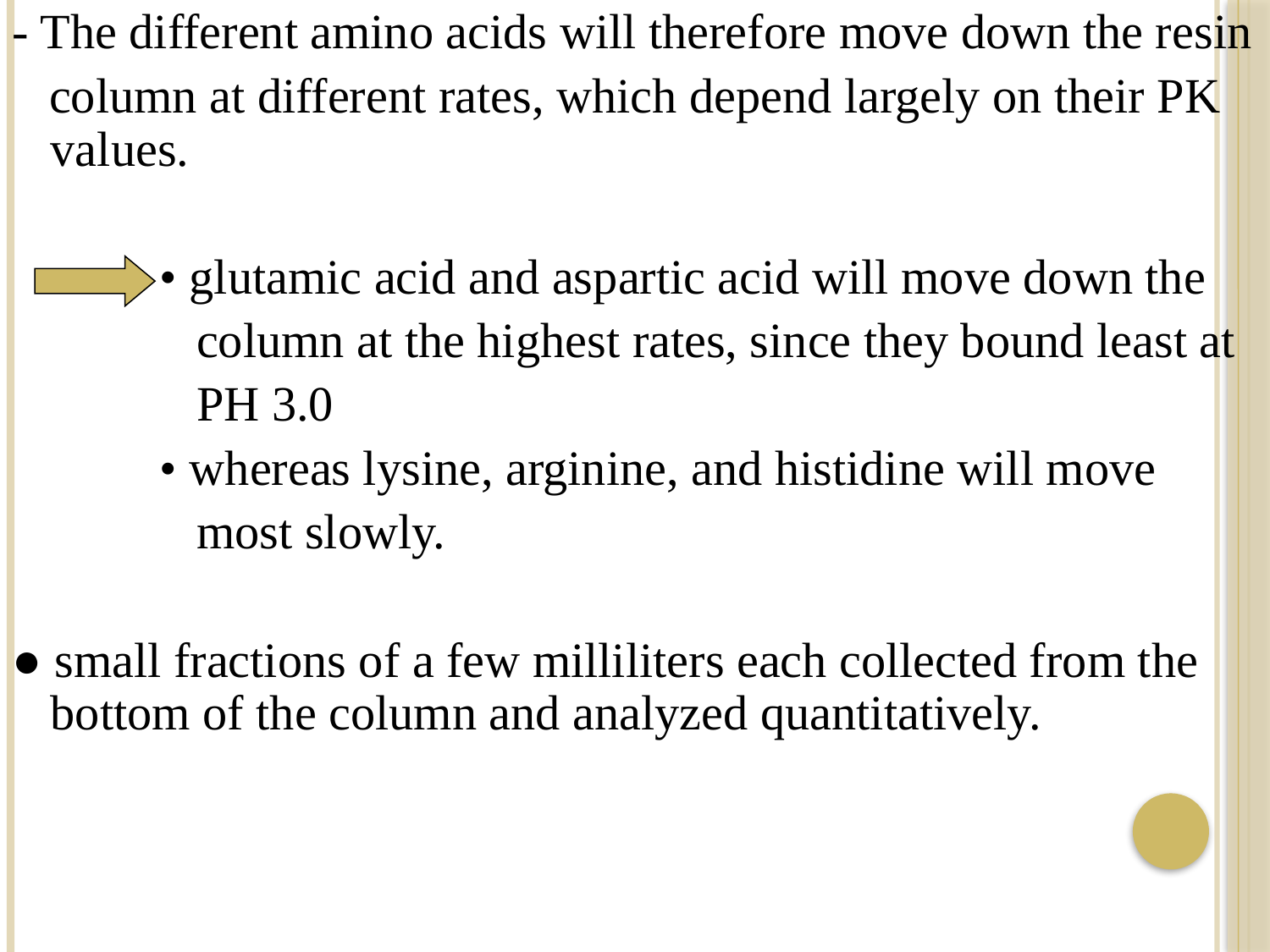

- The different amino acids will therefore move down the resin
   column at different rates, which depend largely on their PK values.

            • glutamic acid and aspartic acid will move down the
               column at the highest rates, since they bound least at
               PH 3.0
            • whereas lysine, arginine, and histidine will move
               most slowly.

● small fractions of a few milliliters each collected from the bottom of the column and analyzed quantitatively.